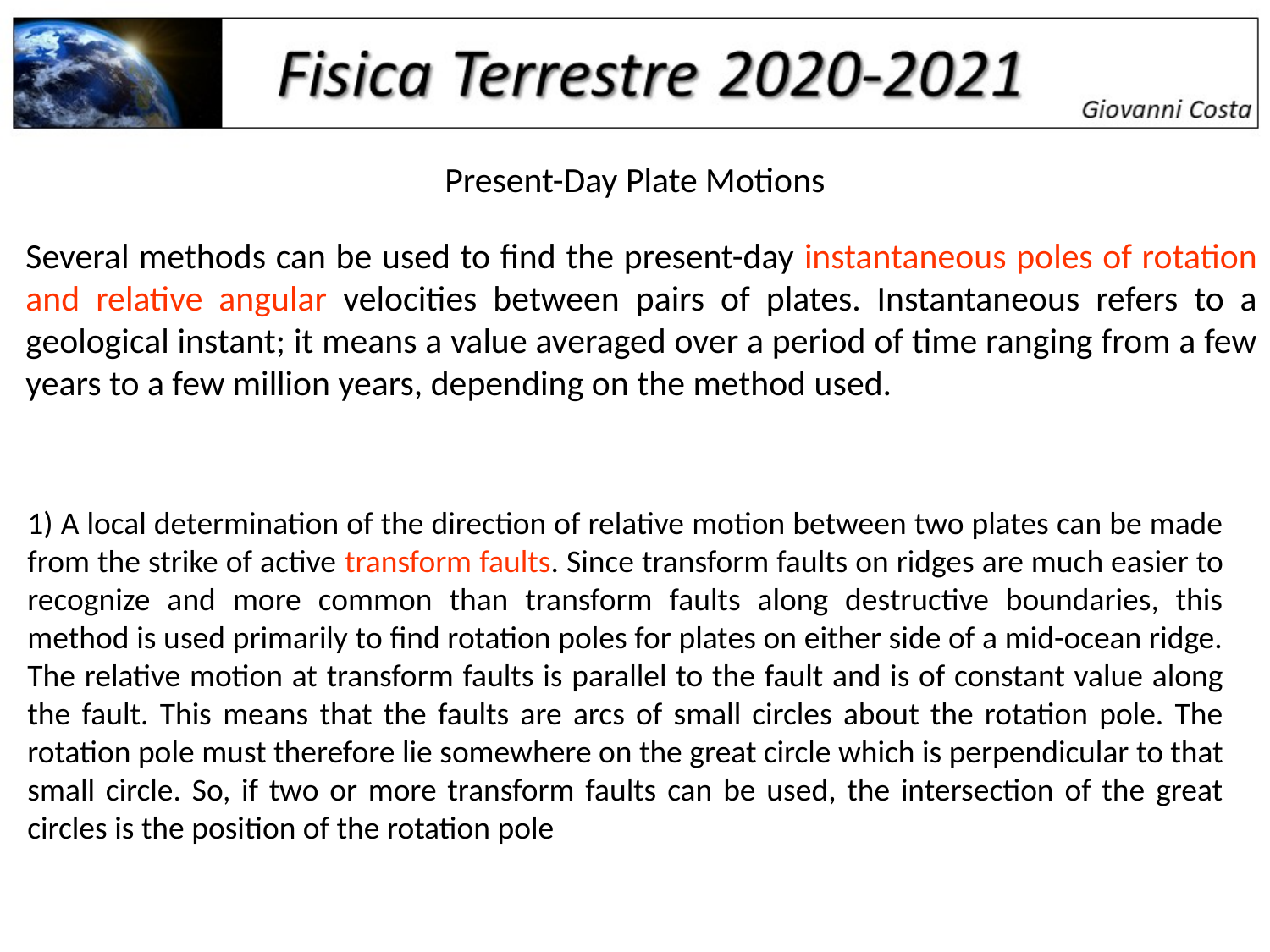

Present-Day Plate Motions
Several methods can be used to find the present-day instantaneous poles of rotation and relative angular velocities between pairs of plates. Instantaneous refers to a geological instant; it means a value averaged over a period of time ranging from a few years to a few million years, depending on the method used.
1) A local determination of the direction of relative motion between two plates can be made from the strike of active transform faults. Since transform faults on ridges are much easier to recognize and more common than transform faults along destructive boundaries, this method is used primarily to find rotation poles for plates on either side of a mid-ocean ridge. The relative motion at transform faults is parallel to the fault and is of constant value along the fault. This means that the faults are arcs of small circles about the rotation pole. The rotation pole must therefore lie somewhere on the great circle which is perpendicular to that small circle. So, if two or more transform faults can be used, the intersection of the great circles is the position of the rotation pole